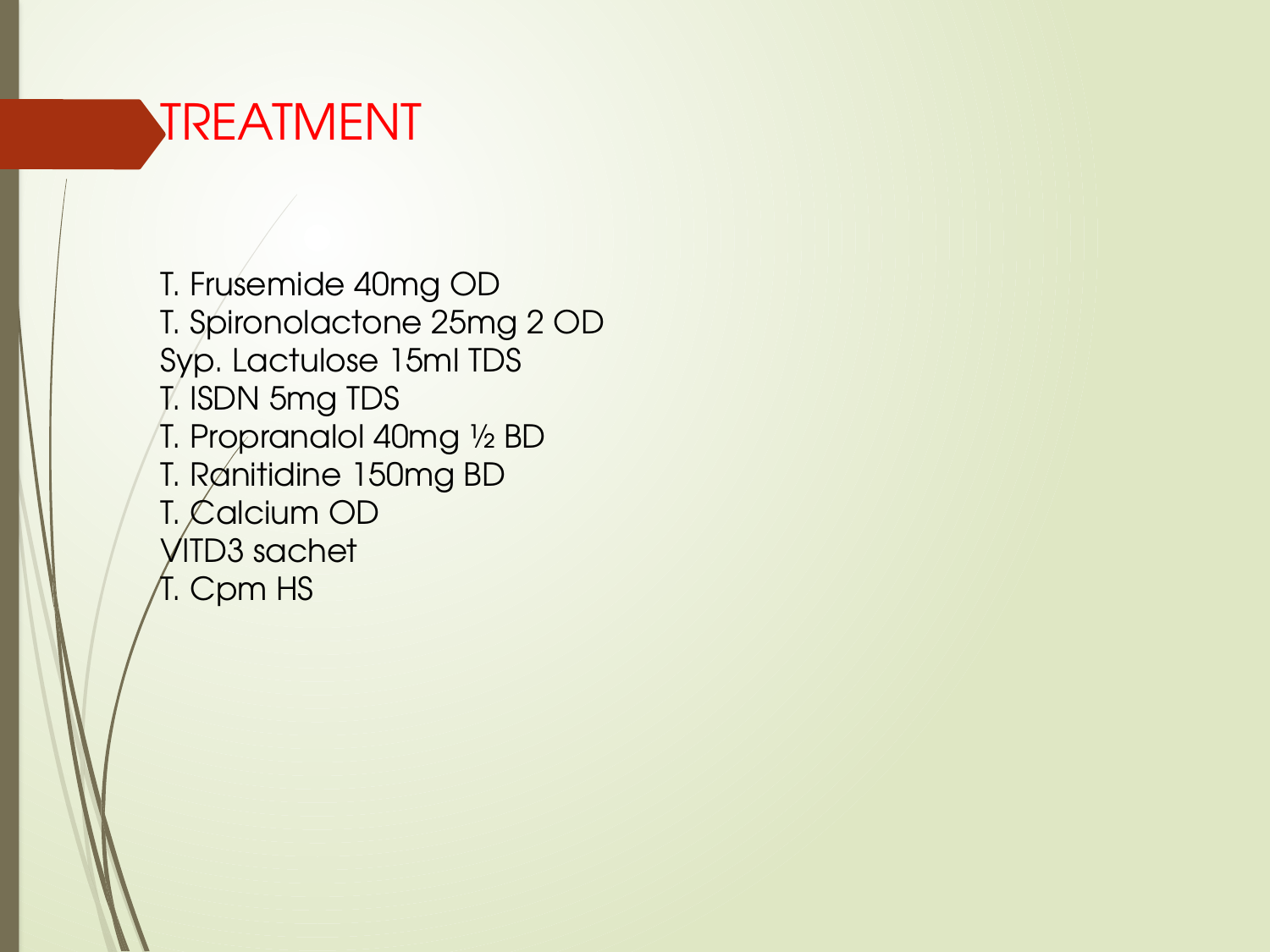

TREATMENT

T. Frusemide 40mg OD
T. Spironolactone 25mg 2 OD
Syp. Lactulose 15ml TDS
T. ISDN 5mg TDS
T. Propranalol 40mg ½ BD
T. Ranitidine 150mg BD
T. Calcium OD
VITD3 sachet
T. Cpm HS